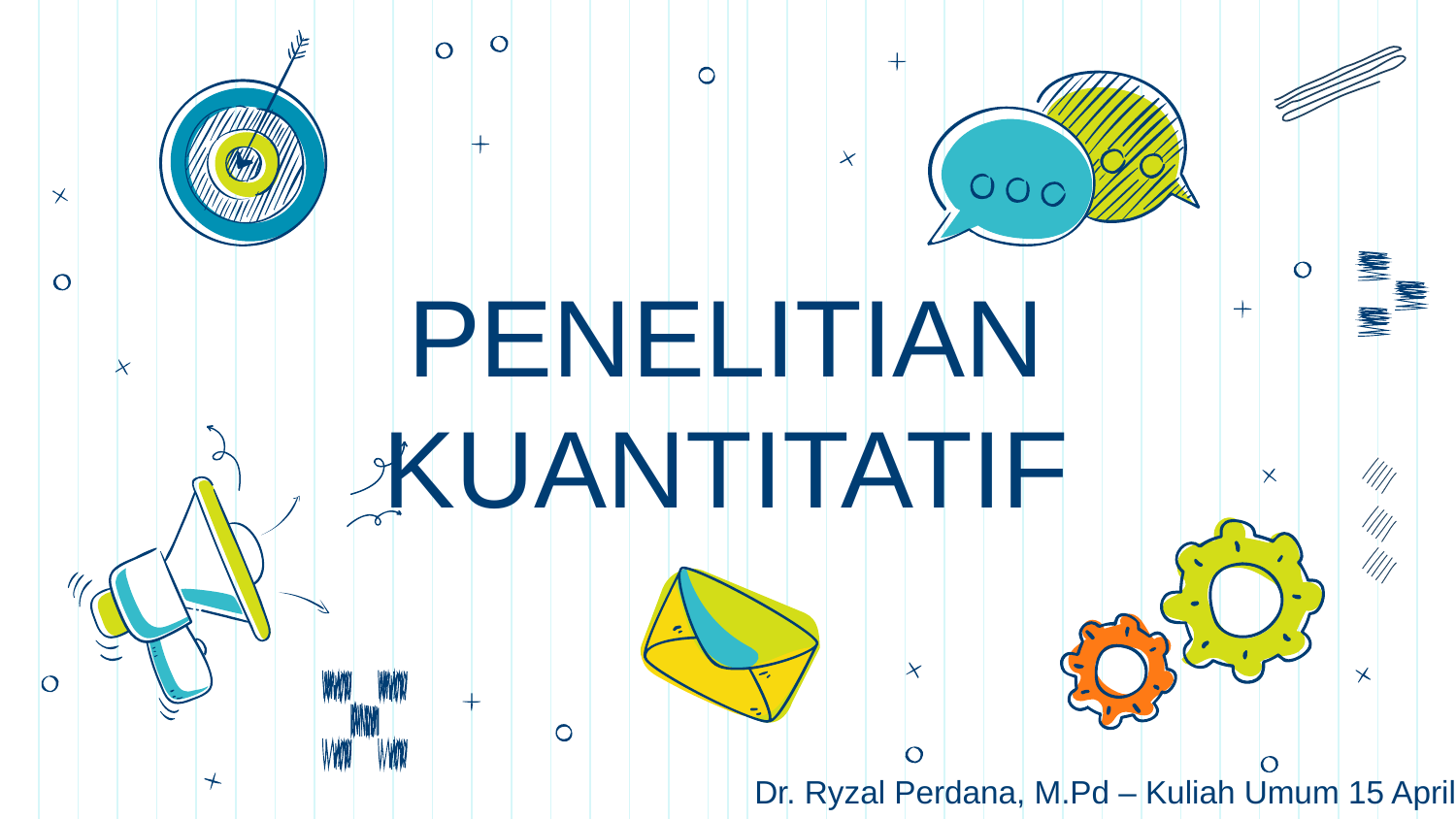

# PENELITIAN KUANTITATIF

Dr. Ryzal Perdana, M.Pd – Kuliah Umum 15 April 2022